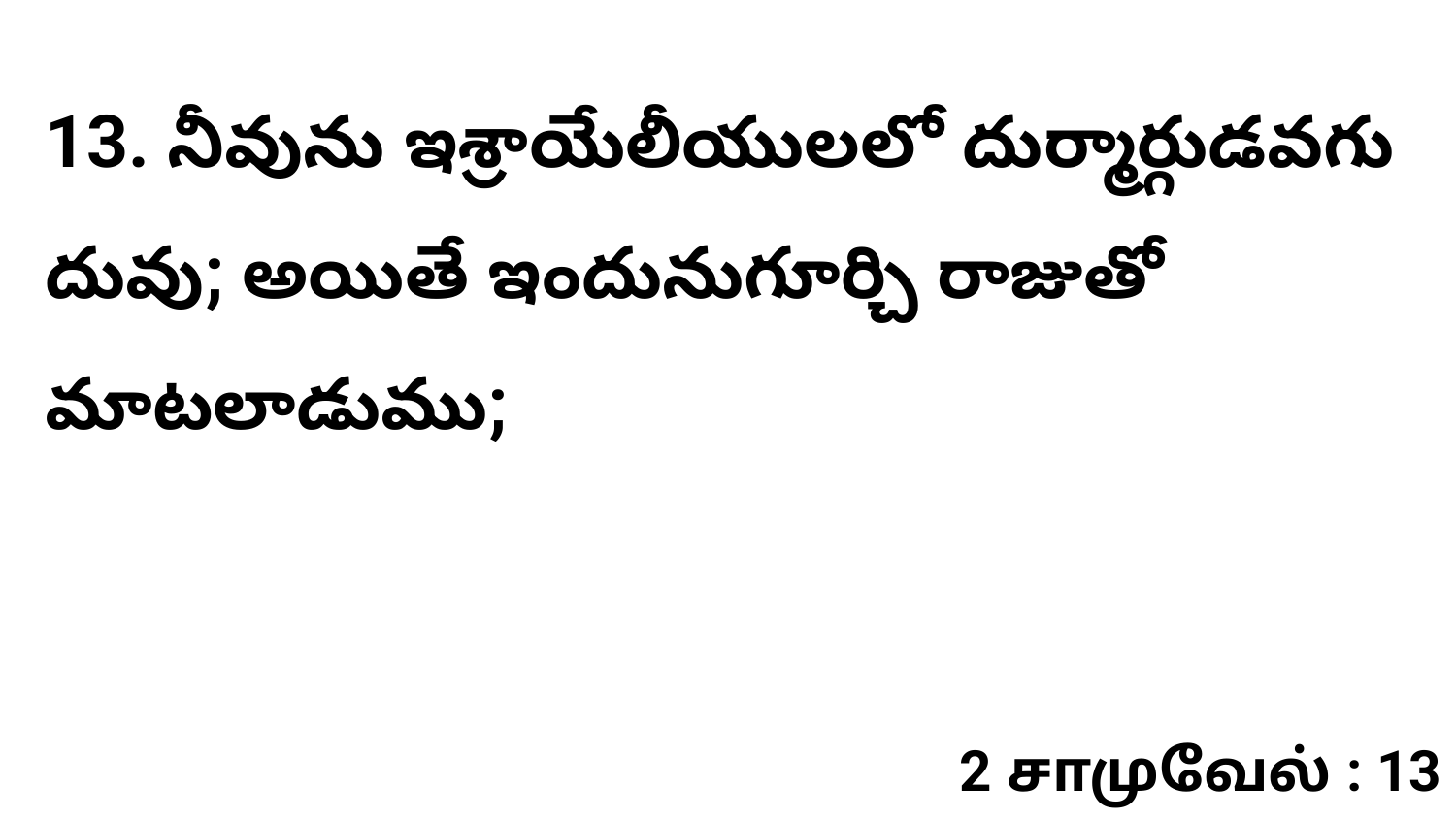

13. ​నీవును ఇశ్రాయేలీయులలో దుర్మార్గుడవగు దువు; అయితే ఇందునుగూర్చి రాజుతో మాటలాడుము;
2 சாமுவேல் : 13